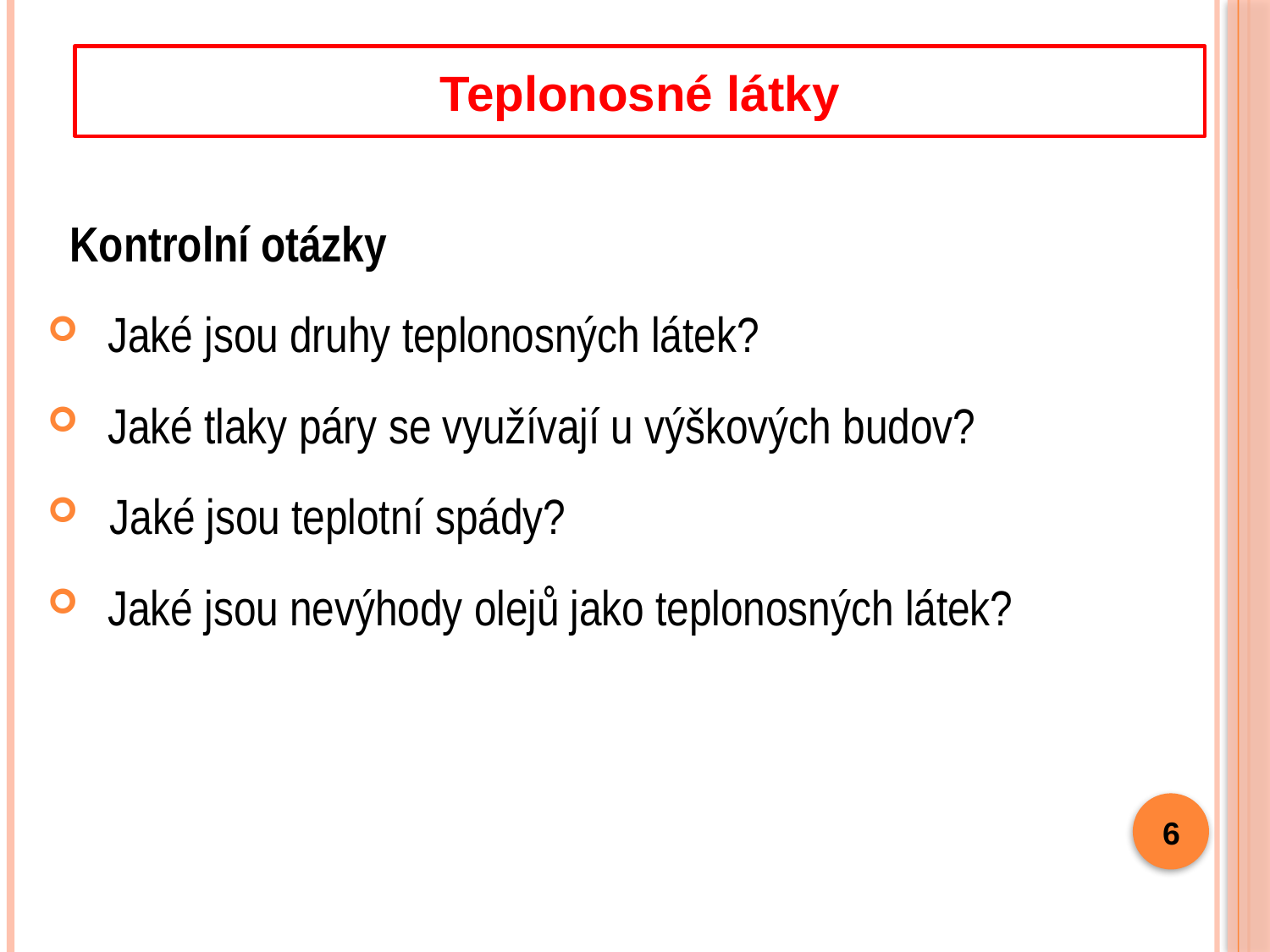

Teplonosné látky
  Kontrolní otázky
  Jaké jsou druhy teplonosných látek?
  Jaké tlaky páry se využívají u výškových budov?
Jaké jsou teplotní spády?
  Jaké jsou nevýhody olejů jako teplonosných látek?
6